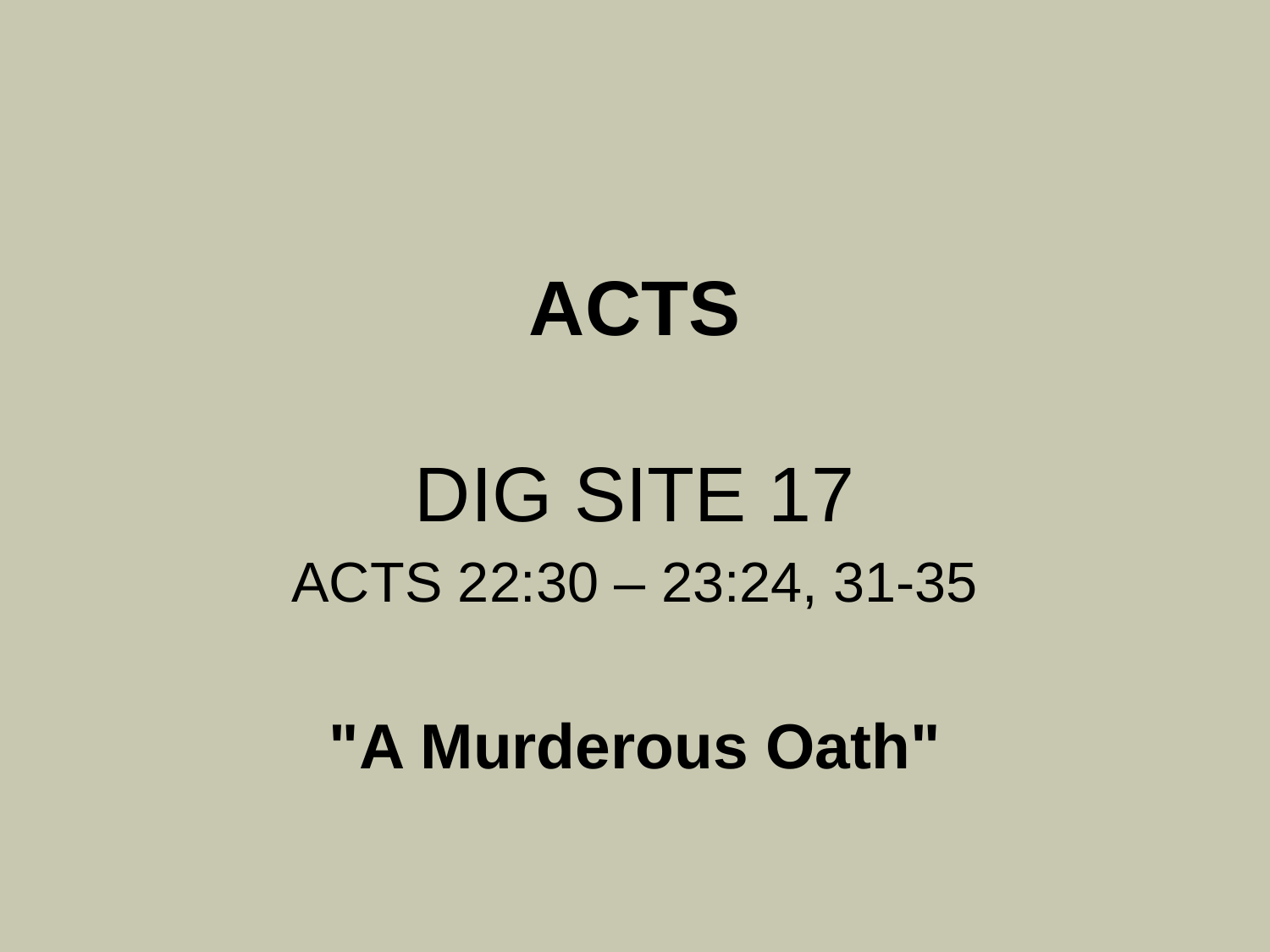

# ACTS DIG SITE 17
ACTS 22:30 – 23:24, 31-35

"A Murderous Oath"